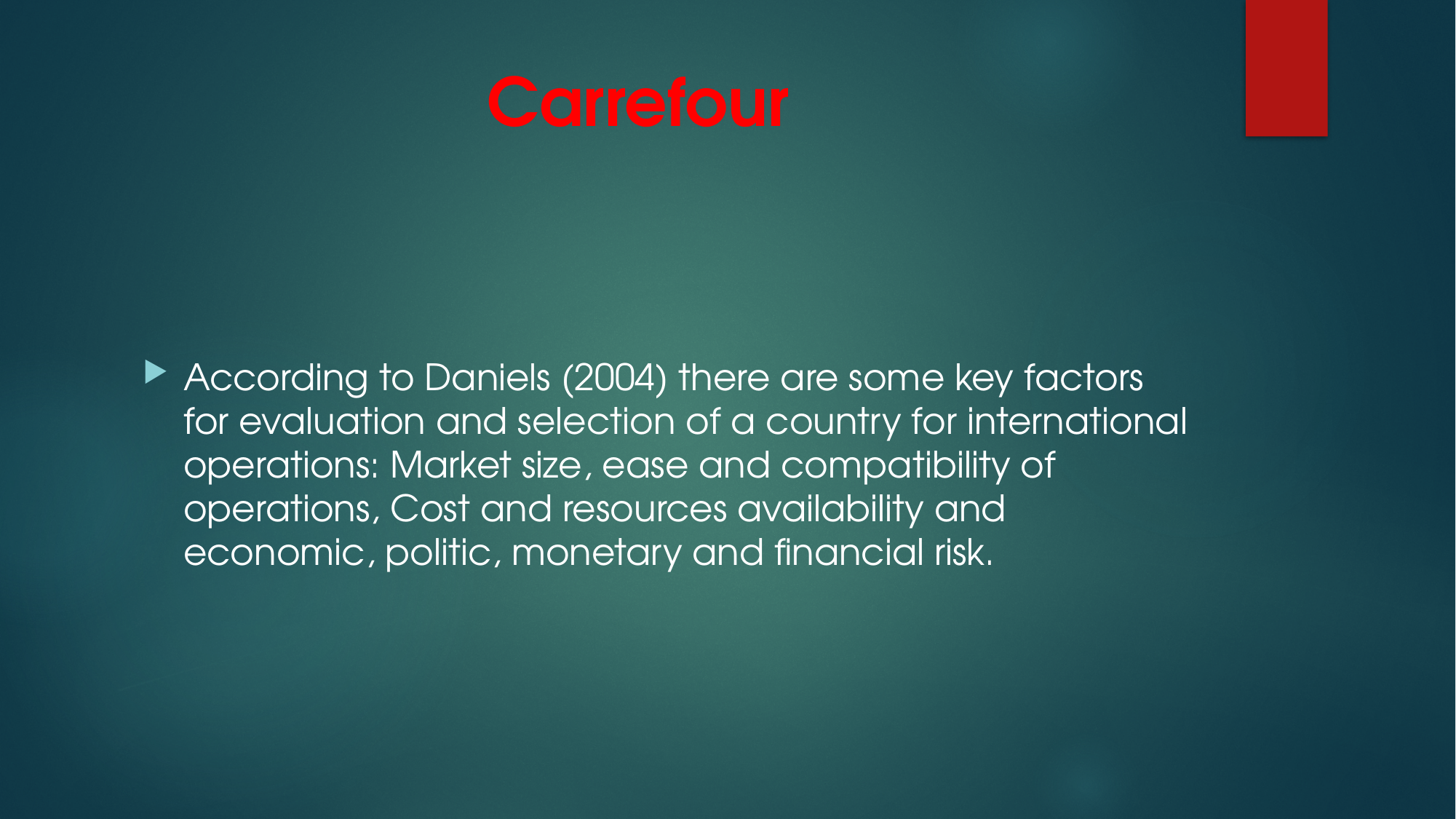

# Carrefour

According to Daniels (2004) there are some key factors for evaluation and selection of a country for international operations: Market size, ease and compatibility of operations, Cost and resources availability and economic, politic, monetary and financial risk.